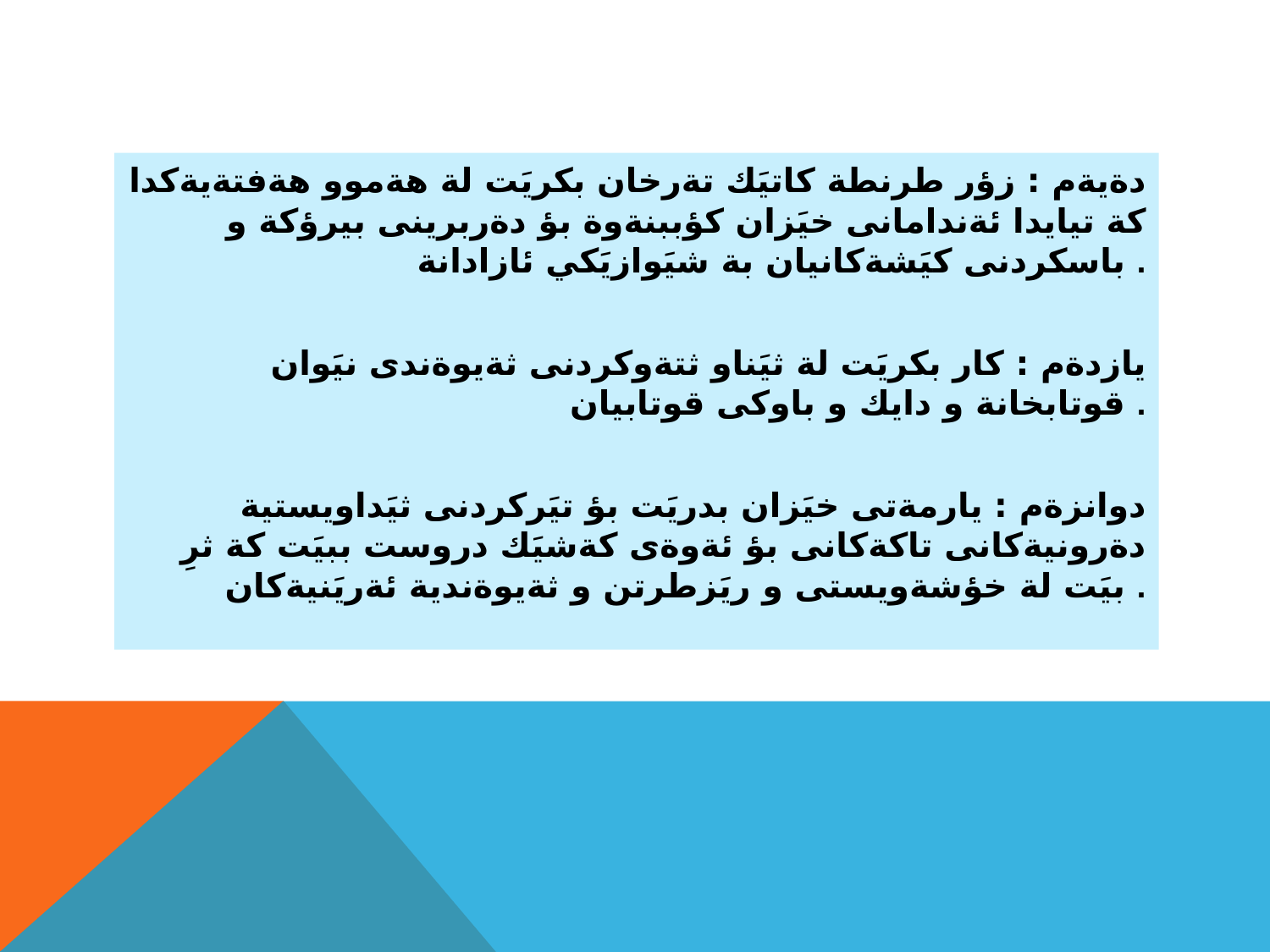

#
دةيةم : زؤر طرنطة كاتيَك تةرخان بكريَت لة هةموو هةفتةيةكدا كة تيايدا ئةندامانى خيَزان كؤببنةوة بؤ دةربرينى بيرؤكة و باسكردنى كيَشةكانيان بة شيَوازيَكي ئازادانة .

يازدةم : كار بكريَت لة ثيَناو ثتةوكردنى ثةيوةندى نيَوان قوتابخانة و دايك و باوكى قوتابيان .

دوانزةم : يارمةتى خيَزان بدريَت بؤ تيَركردنى ثيَداويستية دةرونيةكانى تاكةكانى بؤ ئةوةى كةشيَك دروست ببيَت كة ثرِ بيَت لة خؤشةويستى و ريَزطرتن و ثةيوةندية ئةريَنيةكان .